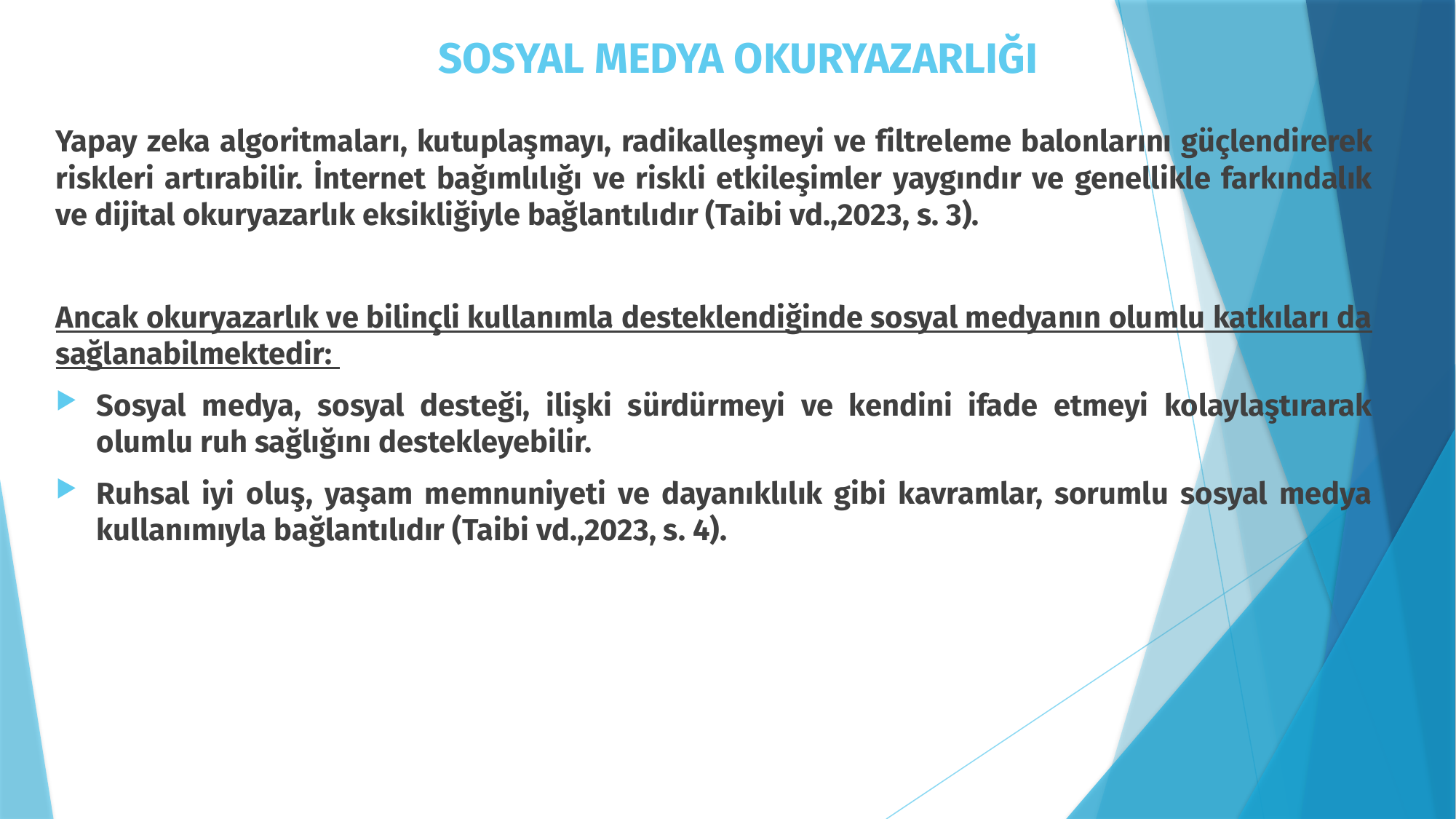

# SOSYAL MEDYA OKURYAZARLIĞI
Yapay zeka algoritmaları, kutuplaşmayı, radikalleşmeyi ve filtreleme balonlarını güçlendirerek riskleri artırabilir. İnternet bağımlılığı ve riskli etkileşimler yaygındır ve genellikle farkındalık ve dijital okuryazarlık eksikliğiyle bağlantılıdır (Taibi vd.,2023, s. 3).

Ancak okuryazarlık ve bilinçli kullanımla desteklendiğinde sosyal medyanın olumlu katkıları da sağlanabilmektedir:
Sosyal medya, sosyal desteği, ilişki sürdürmeyi ve kendini ifade etmeyi kolaylaştırarak olumlu ruh sağlığını destekleyebilir.
Ruhsal iyi oluş, yaşam memnuniyeti ve dayanıklılık gibi kavramlar, sorumlu sosyal medya kullanımıyla bağlantılıdır (Taibi vd.,2023, s. 4).